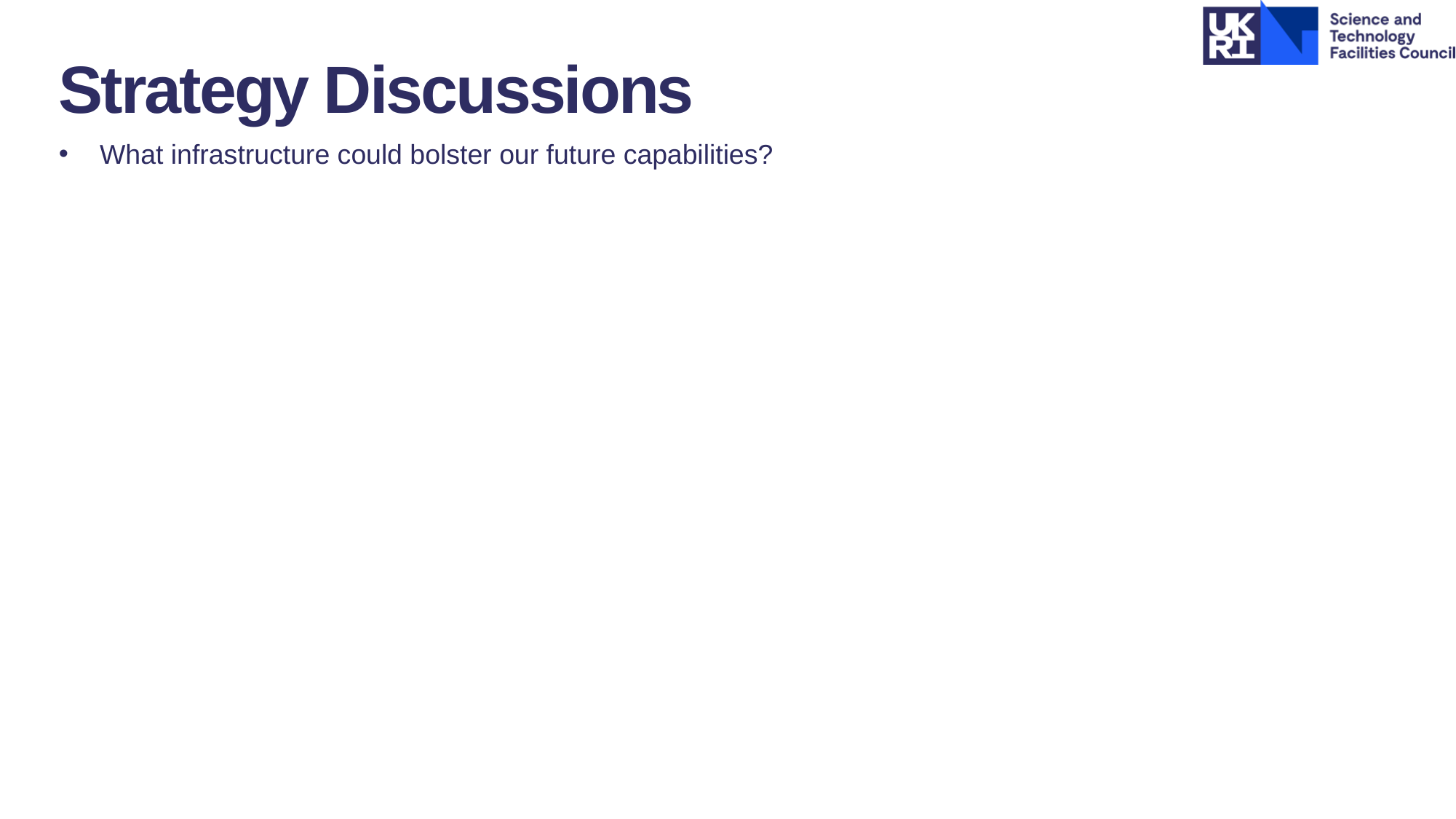

Strategy Discussions
What infrastructure could bolster our future capabilities?